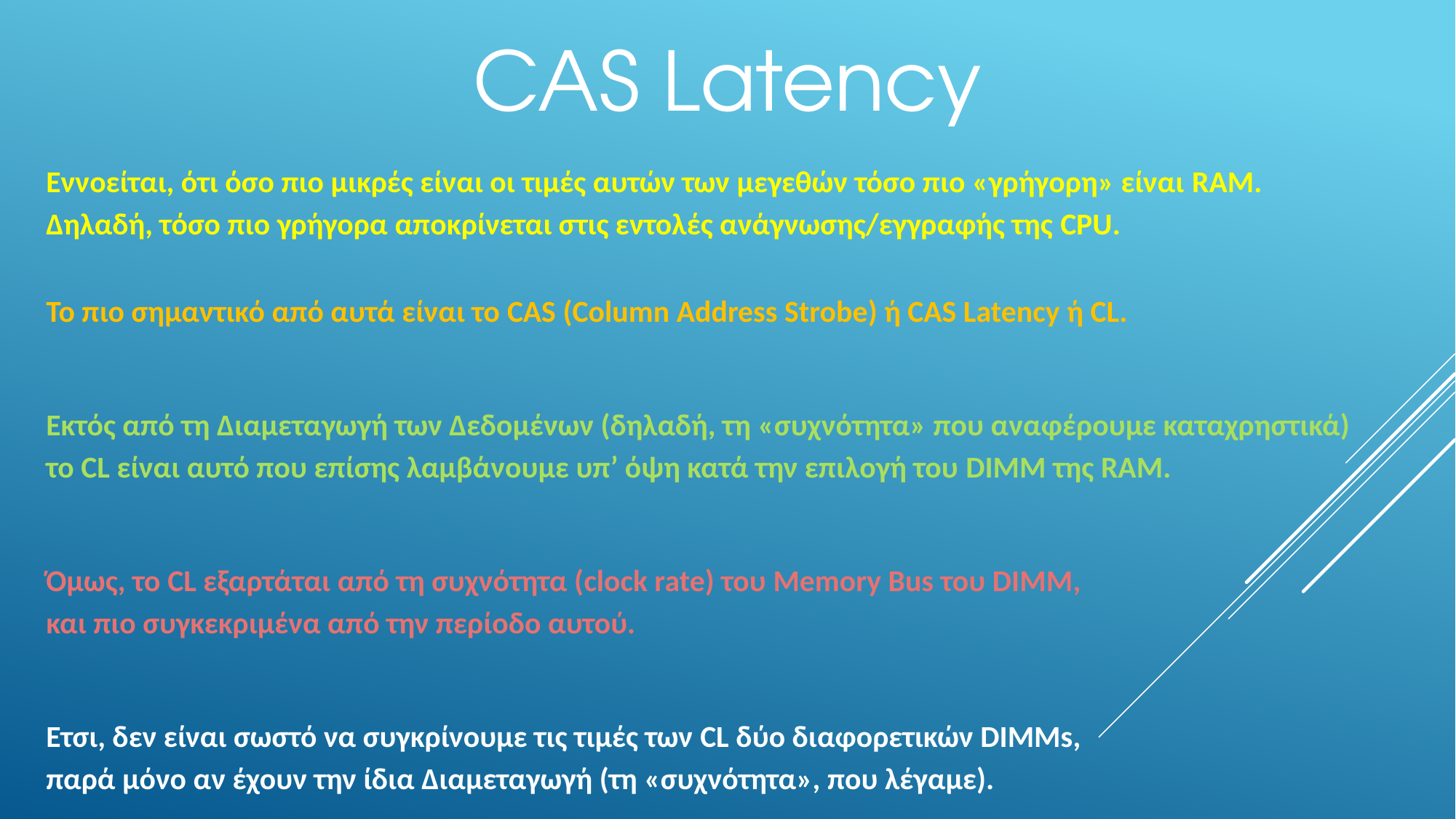

# Cas Latency
Εννοείται, ότι όσο πιο μικρές είναι οι τιμές αυτών των μεγεθών τόσο πιο «γρήγορη» είναι RAM. Δηλαδή, τόσο πιο γρήγορα αποκρίνεται στις εντολές ανάγνωσης/εγγραφής της CPU.
Το πιο σημαντικό από αυτά είναι το CAS (Column Address Strobe) ή CAS Latency ή CL.
Εκτός από τη Διαμεταγωγή των Δεδομένων (δηλαδή, τη «συχνότητα» που αναφέρουμε καταχρηστικά) το CL είναι αυτό που επίσης λαμβάνουμε υπ’ όψη κατά την επιλογή του DIMM της RAM.
Όμως, το CL εξαρτάται από τη συχνότητα (clock rate) του Memory Bus του DIMM, και πιο συγκεκριμένα από την περίοδο αυτού.
Ετσι, δεν είναι σωστό να συγκρίνουμε τις τιμές των CL δύο διαφορετικών DIMMs, παρά μόνο αν έχουν την ίδια Διαμεταγωγή (τη «συχνότητα», που λέγαμε).